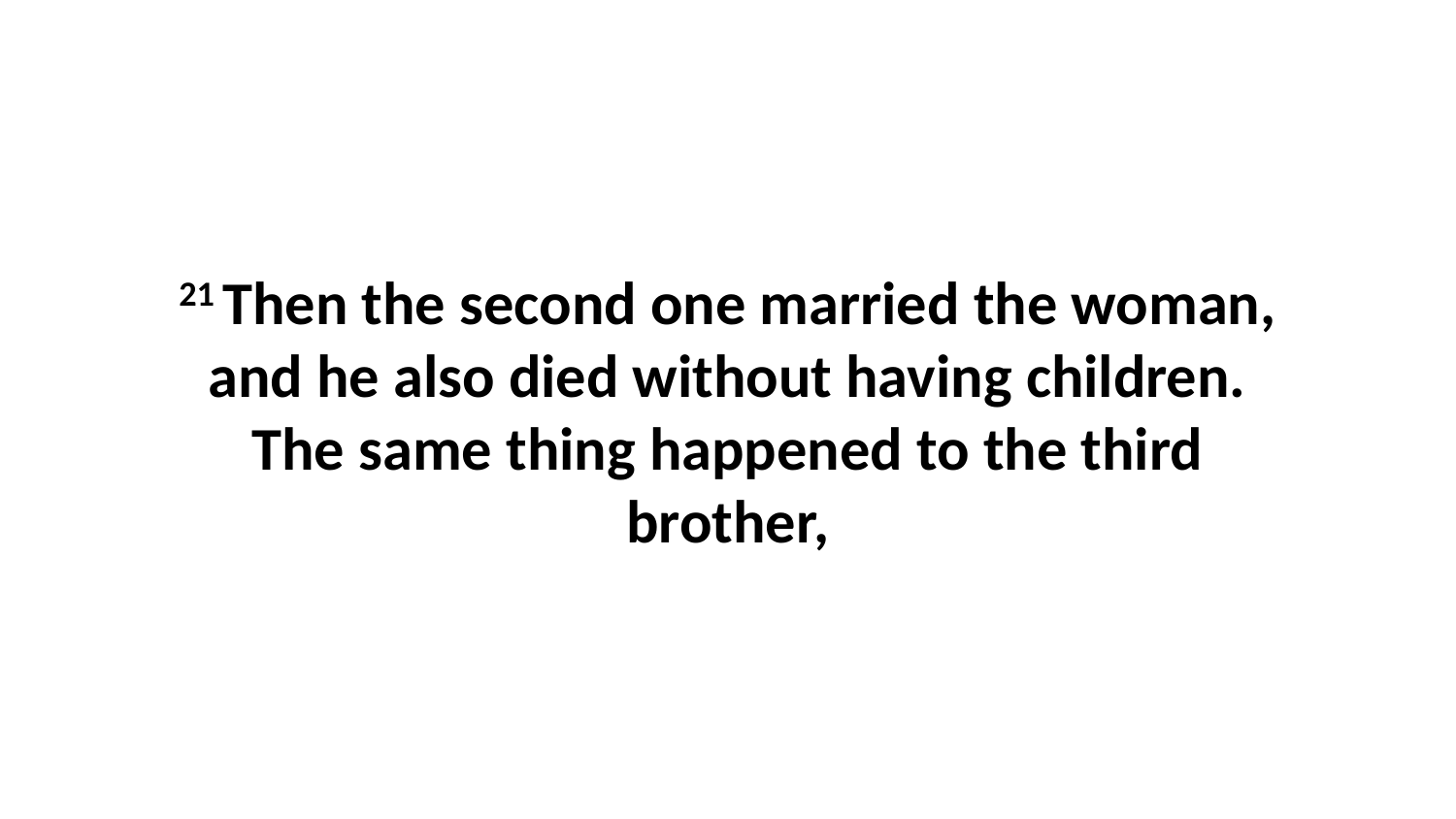

21 Then the second one married the woman, and he also died without having children. The same thing happened to the third brother,